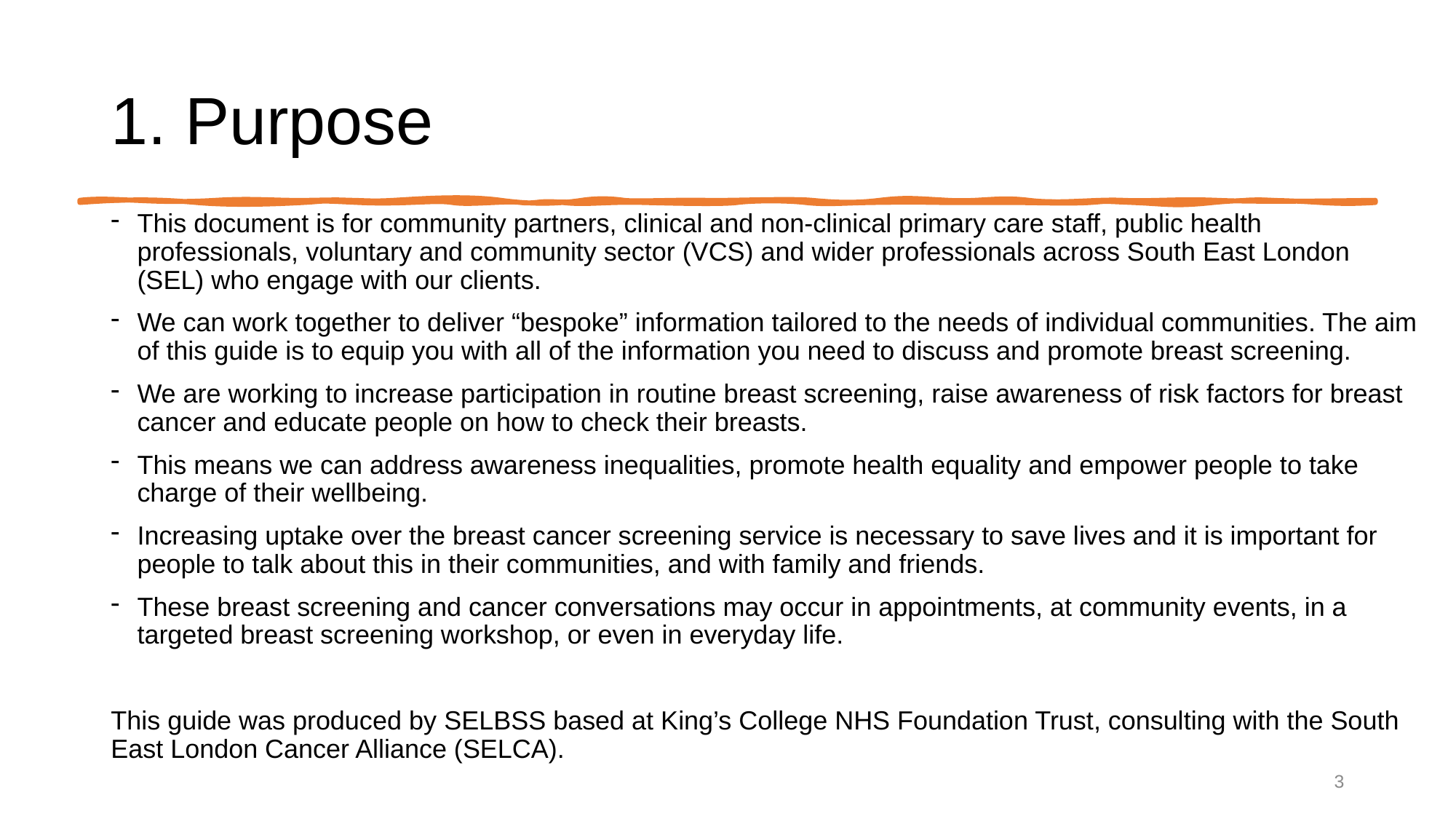

# 1. Purpose

This document is for community partners, clinical and non-clinical primary care staff, public health professionals, voluntary and community sector (VCS) and wider professionals across South East London (SEL) who engage with our clients.
We can work together to deliver “bespoke” information tailored to the needs of individual communities. The aim of this guide is to equip you with all of the information you need to discuss and promote breast screening.
We are working to increase participation in routine breast screening, raise awareness of risk factors for breast cancer and educate people on how to check their breasts.
This means we can address awareness inequalities, promote health equality and empower people to take charge of their wellbeing.
Increasing uptake over the breast cancer screening service is necessary to save lives and it is important for people to talk about this in their communities, and with family and friends.
These breast screening and cancer conversations may occur in appointments, at community events, in a targeted breast screening workshop, or even in everyday life.

This guide was produced by SELBSS based at King’s College NHS Foundation Trust, consulting with the South East London Cancer Alliance (SELCA).

3